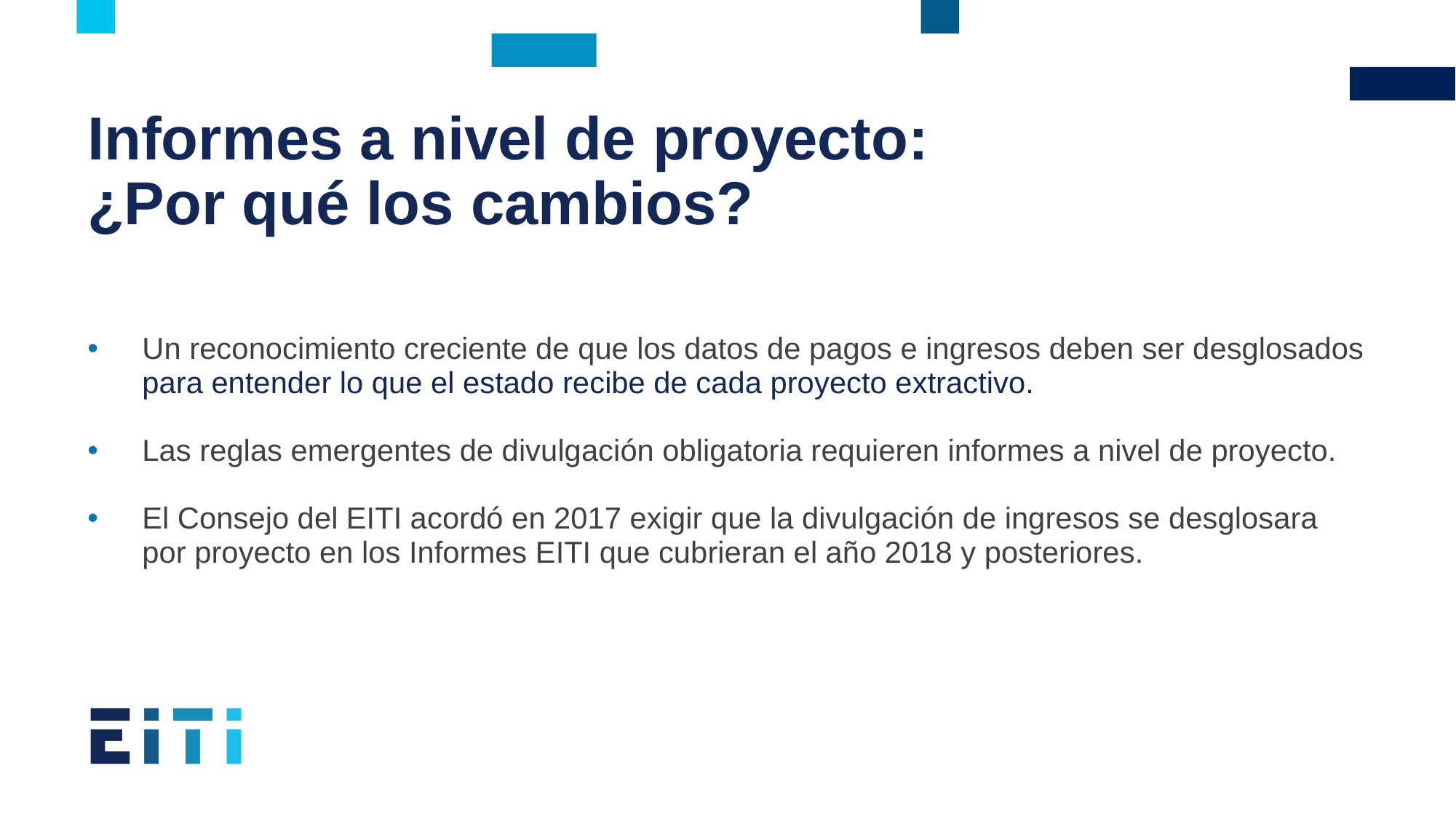

# Informes a nivel de proyecto: ¿Por qué los cambios?

Un reconocimiento creciente de que los datos de pagos e ingresos deben ser desglosados para entender lo que el estado recibe de cada proyecto extractivo.
Las reglas emergentes de divulgación obligatoria requieren informes a nivel de proyecto.
El Consejo del EITI acordó en 2017 exigir que la divulgación de ingresos se desglosara por proyecto en los Informes EITI que cubrieran el año 2018 y posteriores.